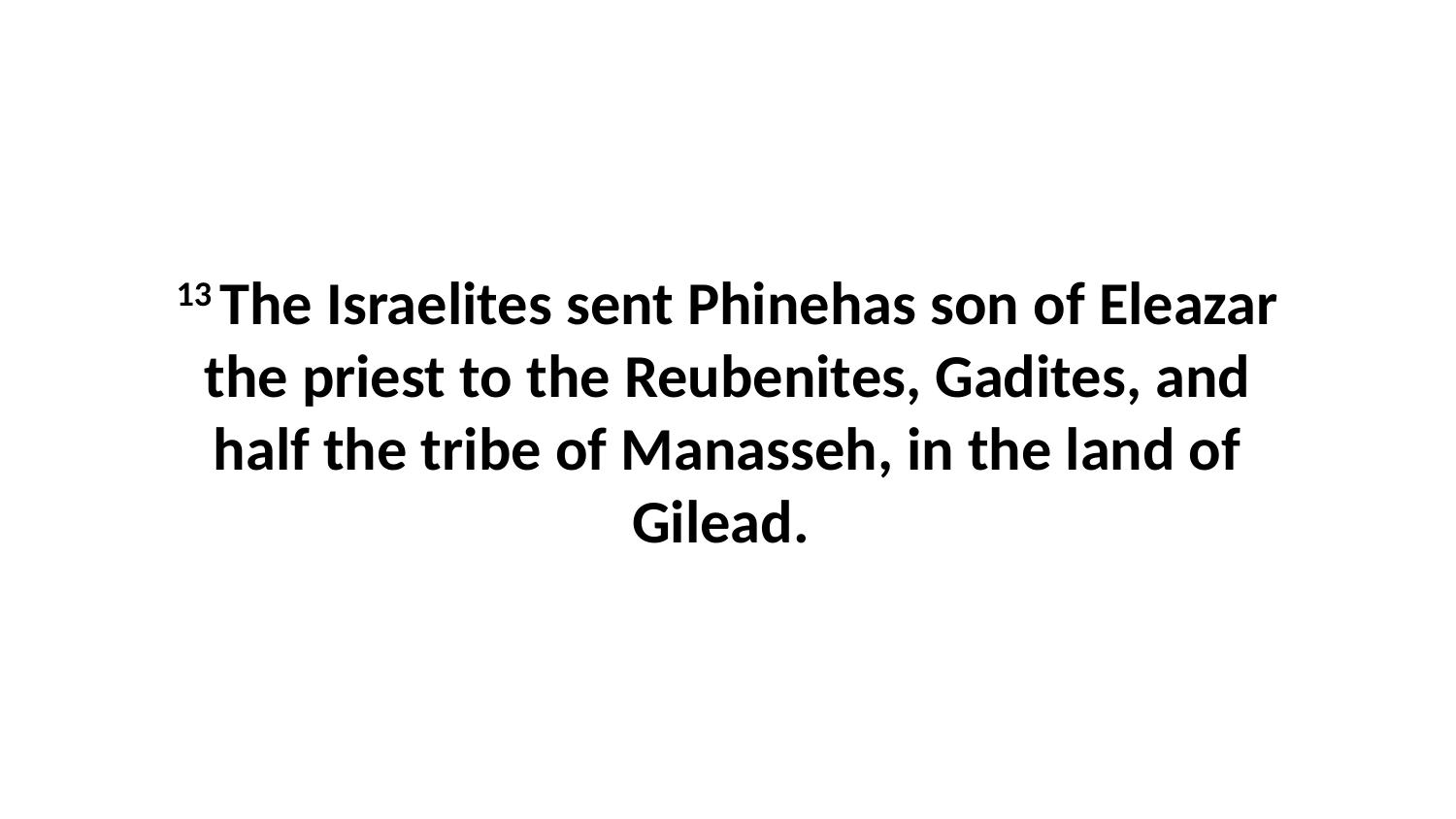

13 The Israelites sent Phinehas son of Eleazar the priest to the Reubenites, Gadites, and half the tribe of Manasseh, in the land of Gilead.